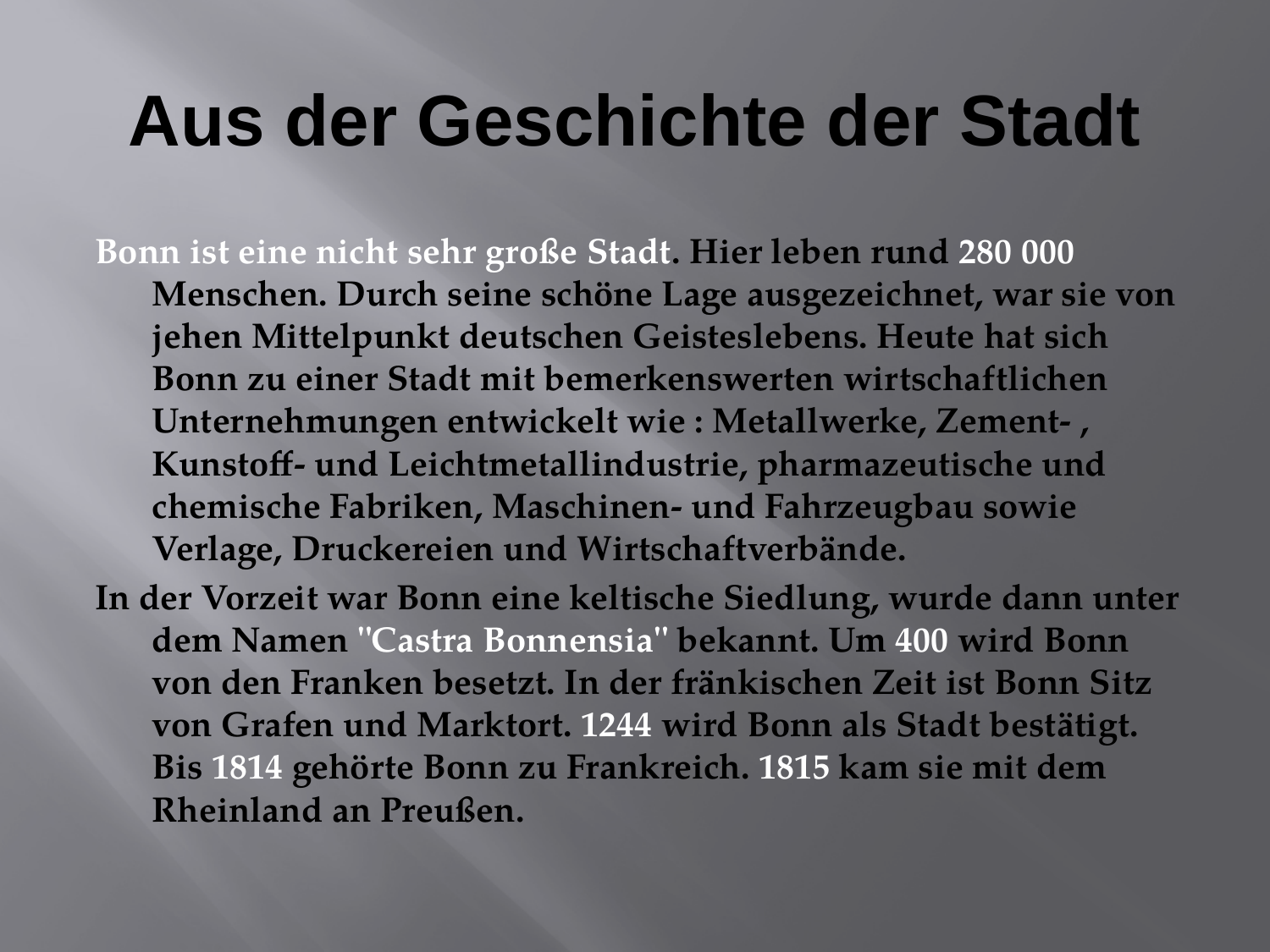

# Aus der Geschichte der Stadt
Bonn ist eine nicht sehr große Stadt. Hier leben rund 280 000 Menschen. Durch seine schöne Lage ausgezeichnet, war sie von jehen Mittelpunkt deutschen Geisteslebens. Heute hat sich Bonn zu einer Stadt mit bemerkenswerten wirtschaftlichen Unternehmungen entwickelt wie : Metallwerke, Zement- , Kunstoff- und Leichtmetallindustrie, pharmazeutische und chemische Fabriken, Maschinen- und Fahrzeugbau sowie Verlage, Druckereien und Wirtschaftverbände.
In der Vorzeit war Bonn eine keltische Siedlung, wurde dann unter dem Namen "Castra Bonnensia" bekannt. Um 400 wird Bonn von den Franken besetzt. In der fränkischen Zeit ist Bonn Sitz von Grafen und Marktort. 1244 wird Bonn als Stadt bestätigt. Bis 1814 gehörte Bonn zu Frankreich. 1815 kam sie mit dem Rheinland an Preußen.